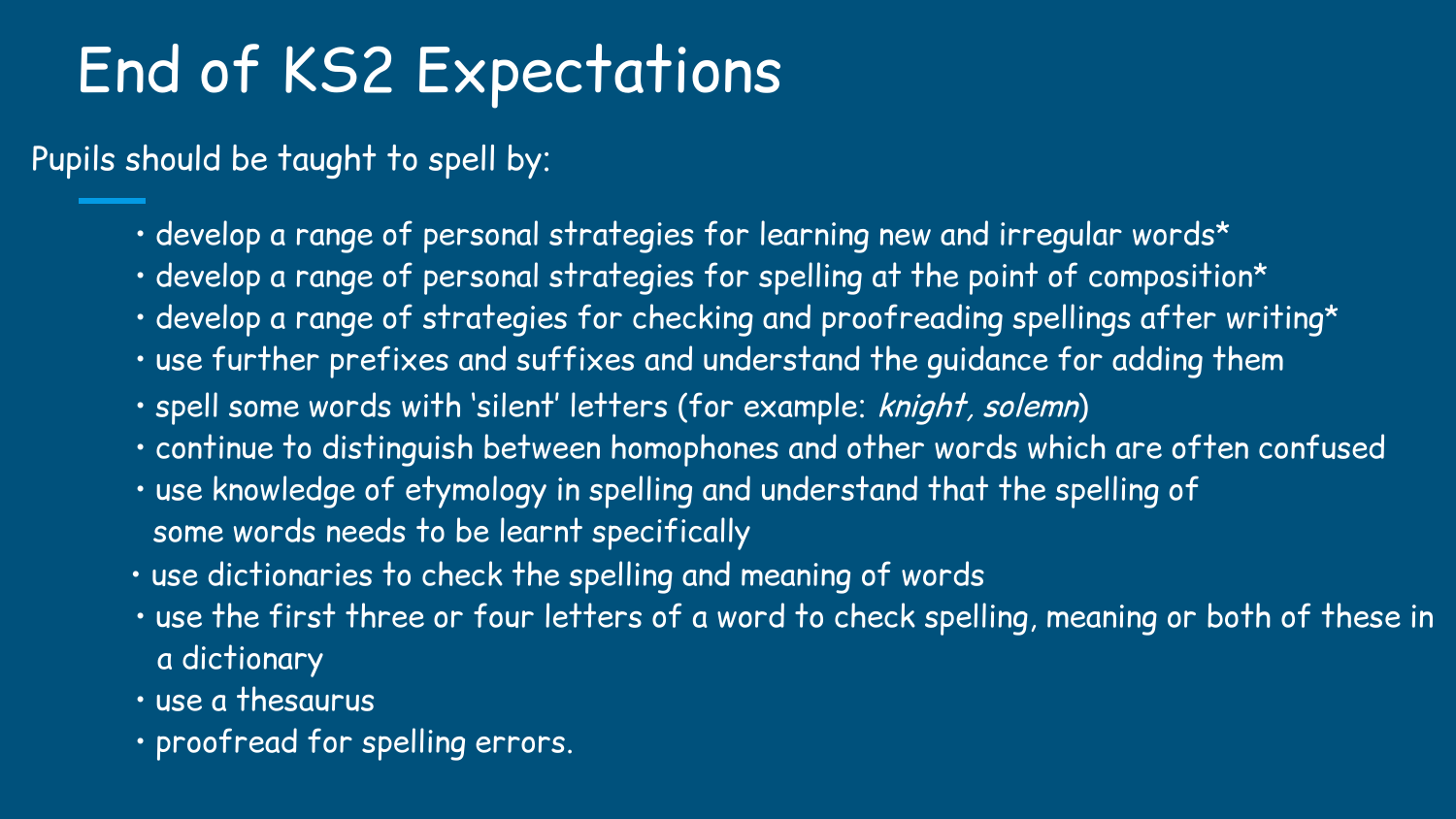

# End of KS2 Expectations
Pupils should be taught to spell by:
• develop a range of personal strategies for learning new and irregular words*
• develop a range of personal strategies for spelling at the point of composition*
• develop a range of strategies for checking and proofreading spellings after writing*
• use further prefixes and suffixes and understand the guidance for adding them
• spell some words with ‘silent’ letters (for example: knight, solemn)
• continue to distinguish between homophones and other words which are often confused
• use knowledge of etymology in spelling and understand that the spelling of
  some words needs to be learnt specifically
           • use dictionaries to check the spelling and meaning of words
• use the first three or four letters of a word to check spelling, meaning or both of these in a dictionary
• use a thesaurus
• proofread for spelling errors.